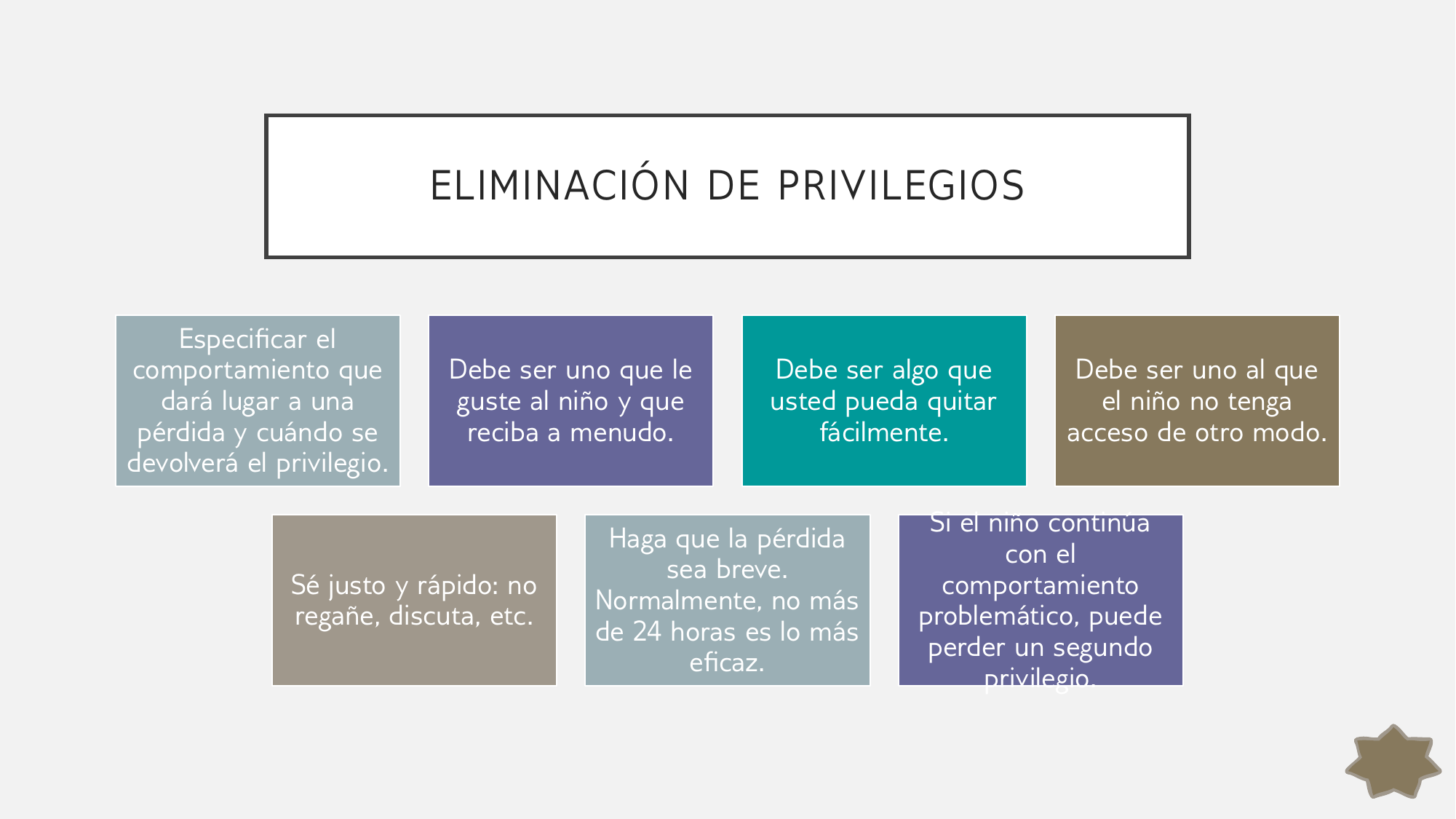

# Eliminación de Privilegios
Especificar el comportamiento que dará lugar a una pérdida y cuándo se devolverá el privilegio.
Debe ser uno que le guste al niño y que reciba a menudo.
Debe ser algo que usted pueda quitar fácilmente.
Debe ser uno al que el niño no tenga acceso de otro modo.
Sé justo y rápido: no regañe, discuta, etc.
Haga que la pérdida sea breve. Normalmente, no más de 24 horas es lo más eficaz.
Si el niño continúa con el comportamiento problemático, puede perder un segundo privilegio.